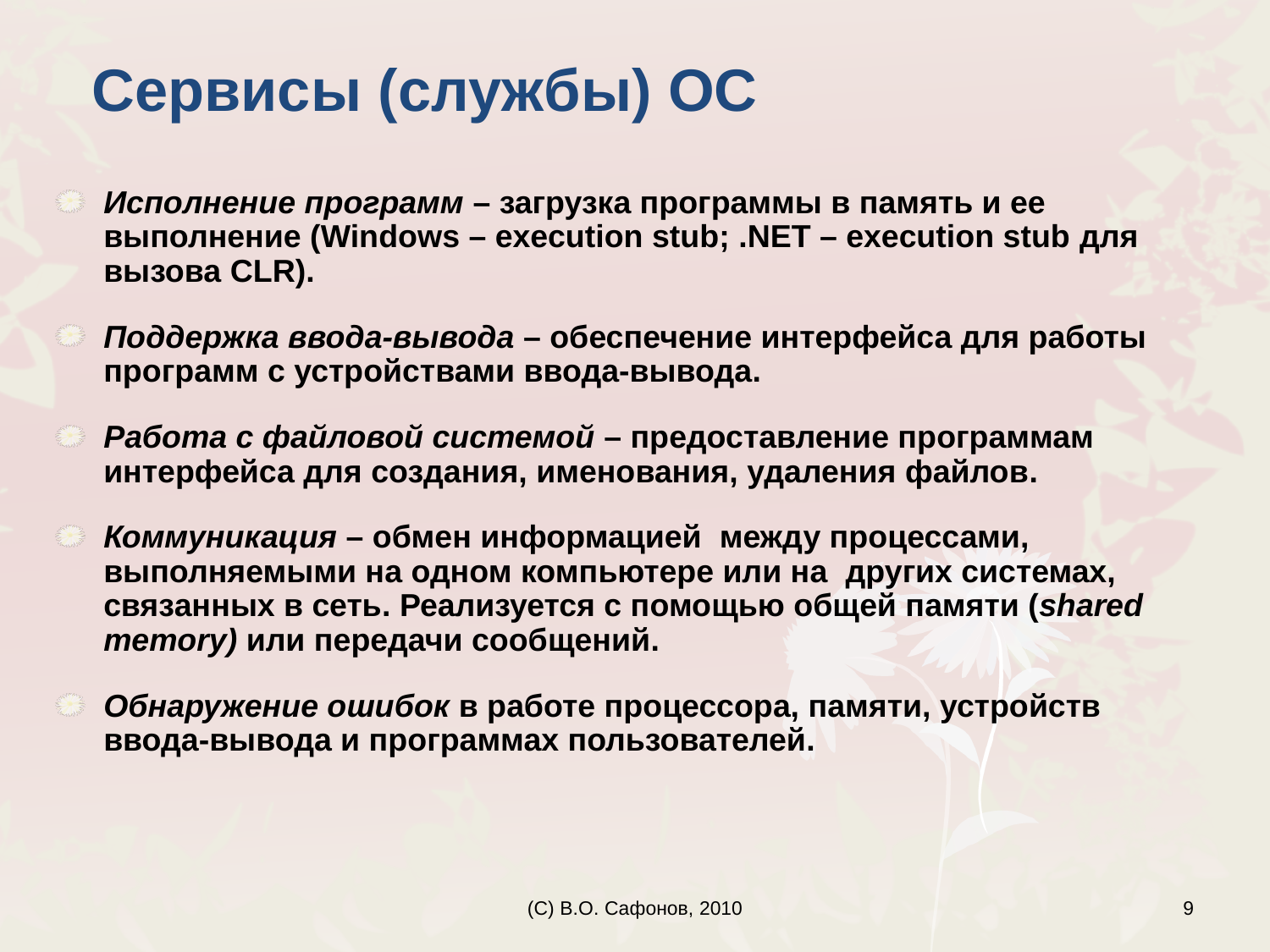

Сервисы (службы) ОС
Исполнение программ – загрузка программы в память и ее выполнение (Windows – execution stub; .NET – execution stub для вызова CLR).
Поддержка ввода-вывода – обеспечение интерфейса для работы программ с устройствами ввода-вывода.
Работа с файловой системой – предоставление программам интерфейса для создания, именования, удаления файлов.
Коммуникация – обмен информацией  между процессами, выполняемыми на одном компьютере или на  других системах, связанных в сеть. Реализуется с помощью общей памяти (shared memory) или передачи сообщений.
Обнаружение ошибок в работе процессора, памяти, устройств ввода-вывода и программах пользователей.
(C) В.О. Сафонов, 2010
9